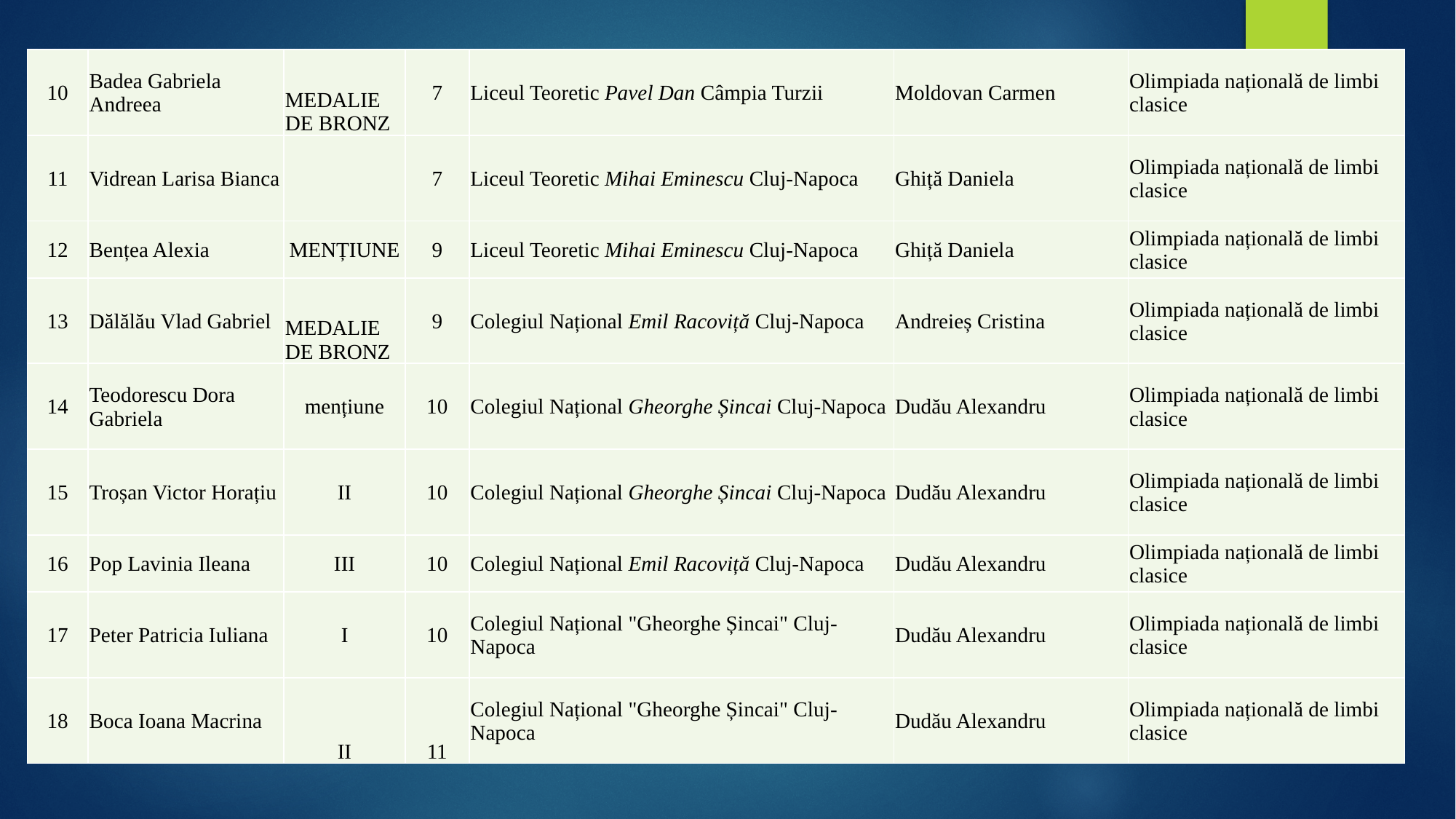

| 10 | Badea Gabriela Andreea | MEDALIE DE BRONZ | 7 | Liceul Teoretic Pavel Dan Câmpia Turzii | Moldovan Carmen | Olimpiada națională de limbi clasice |
| --- | --- | --- | --- | --- | --- | --- |
| 11 | Vidrean Larisa Bianca |  | 7 | Liceul Teoretic Mihai Eminescu Cluj-Napoca | Ghiță Daniela | Olimpiada națională de limbi clasice |
| 12 | Bențea Alexia | MENȚIUNE | 9 | Liceul Teoretic Mihai Eminescu Cluj-Napoca | Ghiță Daniela | Olimpiada națională de limbi clasice |
| 13 | Dălălău Vlad Gabriel | MEDALIE DE BRONZ | 9 | Colegiul Național Emil Racoviță Cluj-Napoca | Andreieș Cristina | Olimpiada națională de limbi clasice |
| 14 | Teodorescu Dora Gabriela | mențiune | 10 | Colegiul Național Gheorghe Șincai Cluj-Napoca | Dudău Alexandru | Olimpiada națională de limbi clasice |
| 15 | Troșan Victor Horațiu | II | 10 | Colegiul Național Gheorghe Șincai Cluj-Napoca | Dudău Alexandru | Olimpiada națională de limbi clasice |
| 16 | Pop Lavinia Ileana | III | 10 | Colegiul Național Emil Racoviță Cluj-Napoca | Dudău Alexandru | Olimpiada națională de limbi clasice |
| 17 | Peter Patricia Iuliana | I | 10 | Colegiul Național "Gheorghe Șincai" Cluj-Napoca | Dudău Alexandru | Olimpiada națională de limbi clasice |
| 18 | Boca Ioana Macrina | II | 11 | Colegiul Național "Gheorghe Șincai" Cluj-Napoca | Dudău Alexandru | Olimpiada națională de limbi clasice |